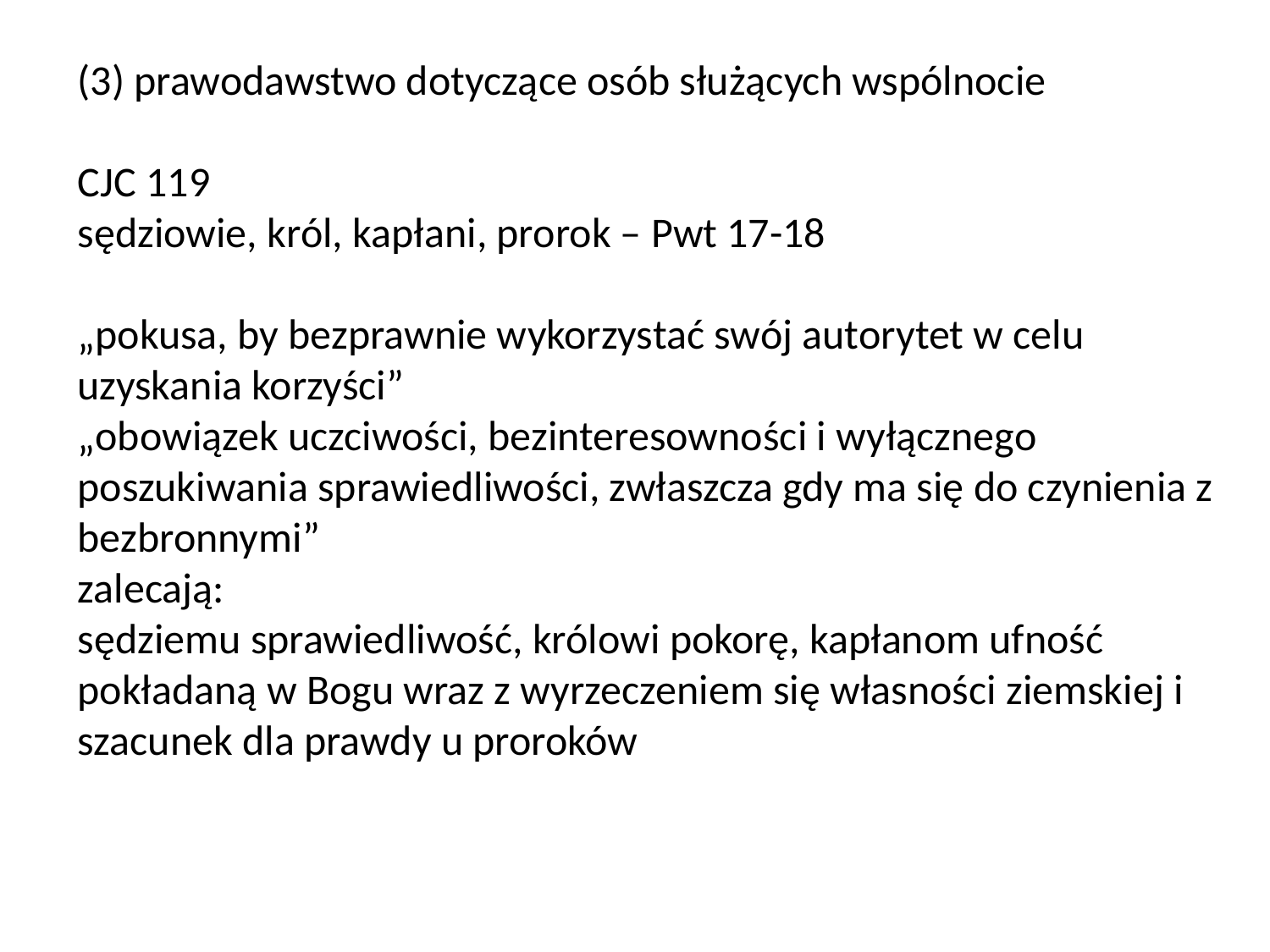

# (3) prawodawstwo dotyczące osób służących wspólnocie CJC 119 sędziowie, król, kapłani, prorok – Pwt 17-18 „pokusa, by bezprawnie wykorzystać swój autorytet w celu uzyskania korzyści” „obowiązek uczciwości, bezinteresowności i wyłącznego poszukiwania sprawiedliwości, zwłaszcza gdy ma się do czynienia z bezbronnymi” zalecają: sędziemu sprawiedliwość, królowi pokorę, kapłanom ufność pokładaną w Bogu wraz z wyrzeczeniem się własności ziemskiej i szacunek dla prawdy u proroków